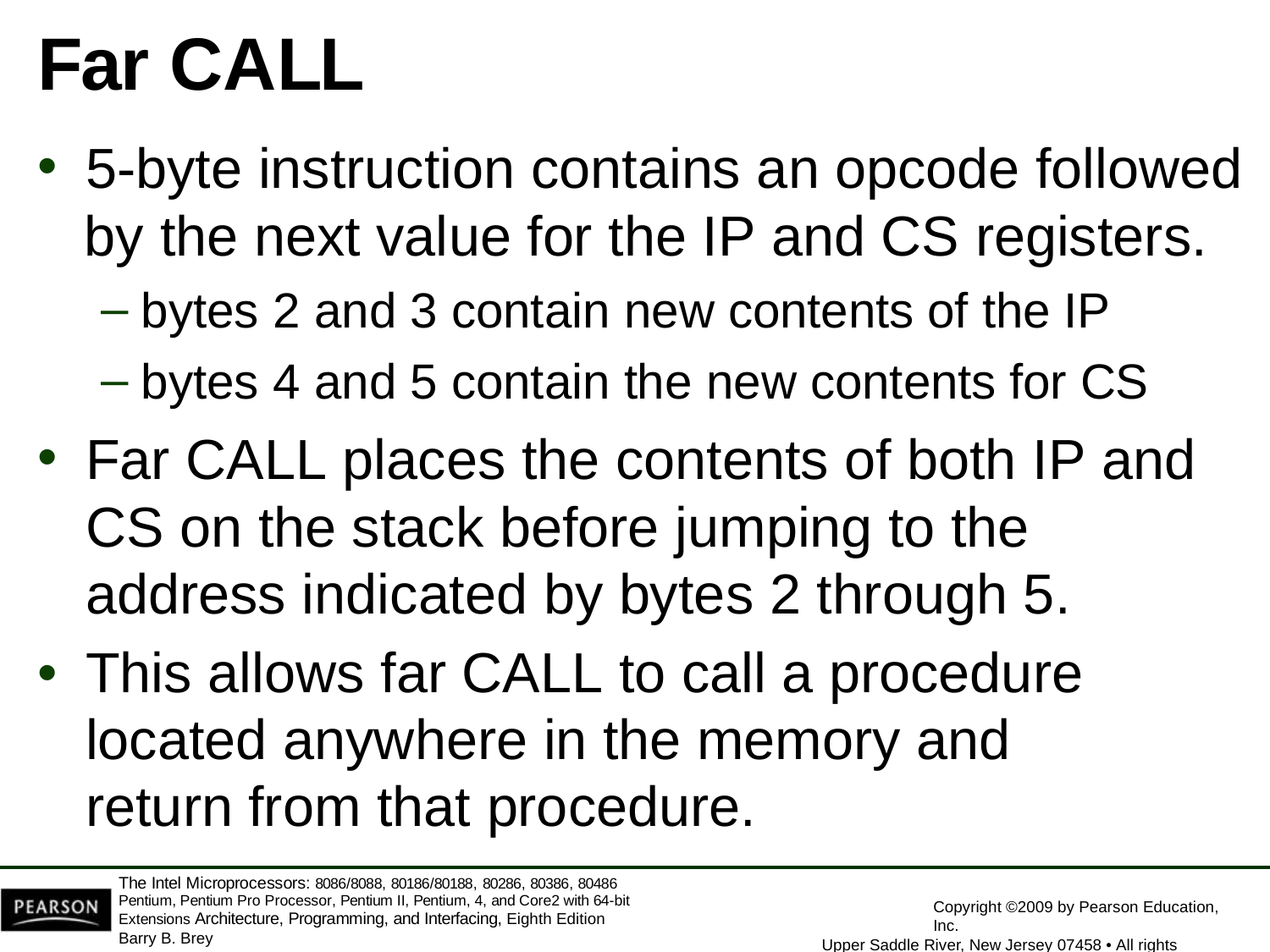

# Far CALL
5-byte instruction contains an opcode followed
by the next value for the IP and CS registers.

bytes 2 and 3 contain new contents of the IP

bytes 4 and 5 contain the new contents for CS

Far CALL places the contents of both IP and CS on the stack before jumping to the address indicated by bytes 2 through 5.

This allows far CALL to call a procedure located anywhere in the memory and return from that procedure.
The Intel Microprocessors: 8086/8088, 80186/80188, 80286, 80386, 80486 Pentium, Pentium Pro Processor, Pentium II, Pentium, 4, and Core2 with 64-bit Extensions Architecture, Programming, and Interfacing, Eighth Edition
Barry B. Brey
Copyright ©2009 by Pearson Education, Inc.
Upper Saddle River, New Jersey 07458 • All rights reserved.